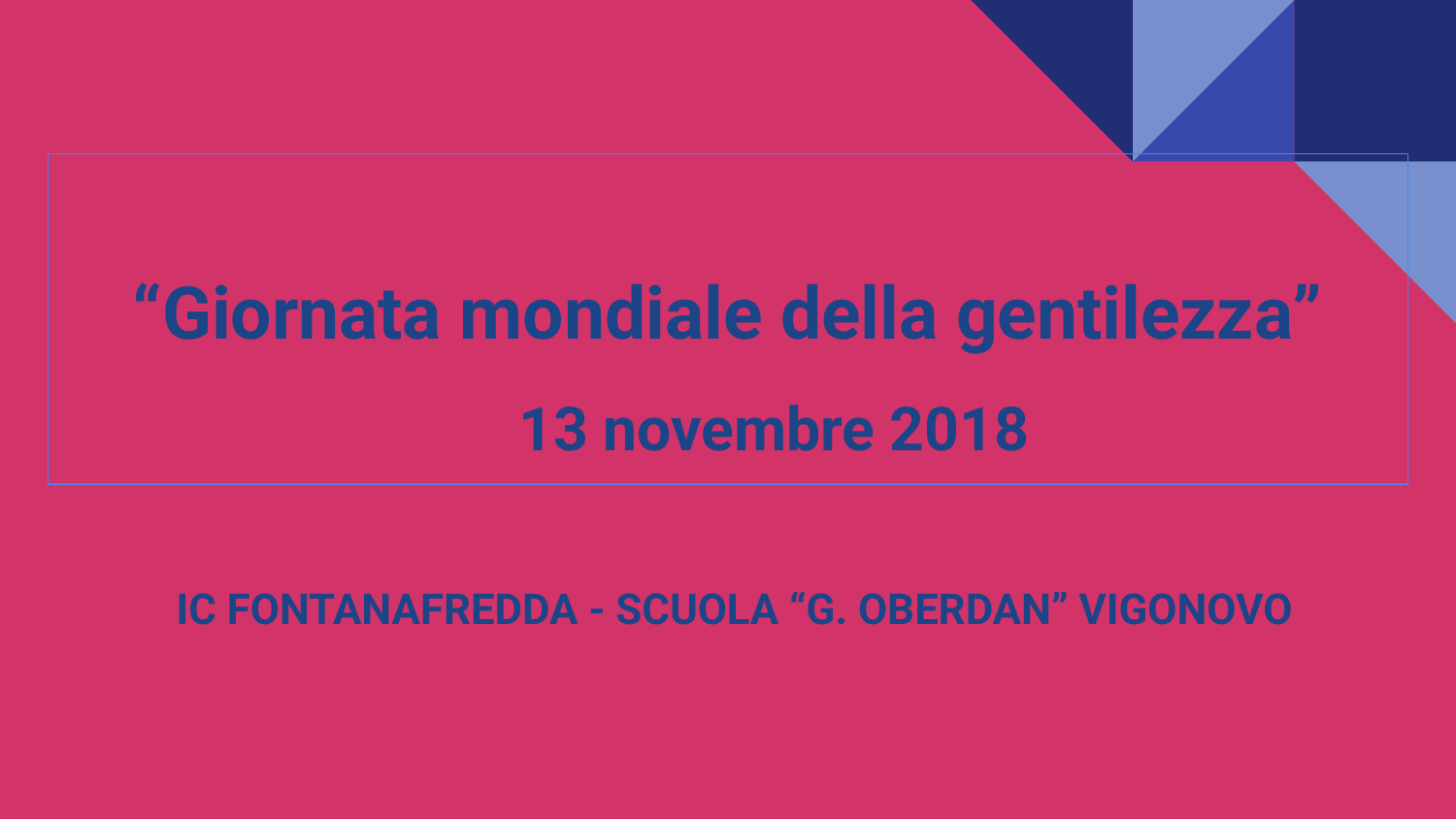

# “Giornata mondiale della gentilezza”
                   13 novembre 2018
IC FONTANAFREDDA - SCUOLA “G. OBERDAN” VIGONOVO